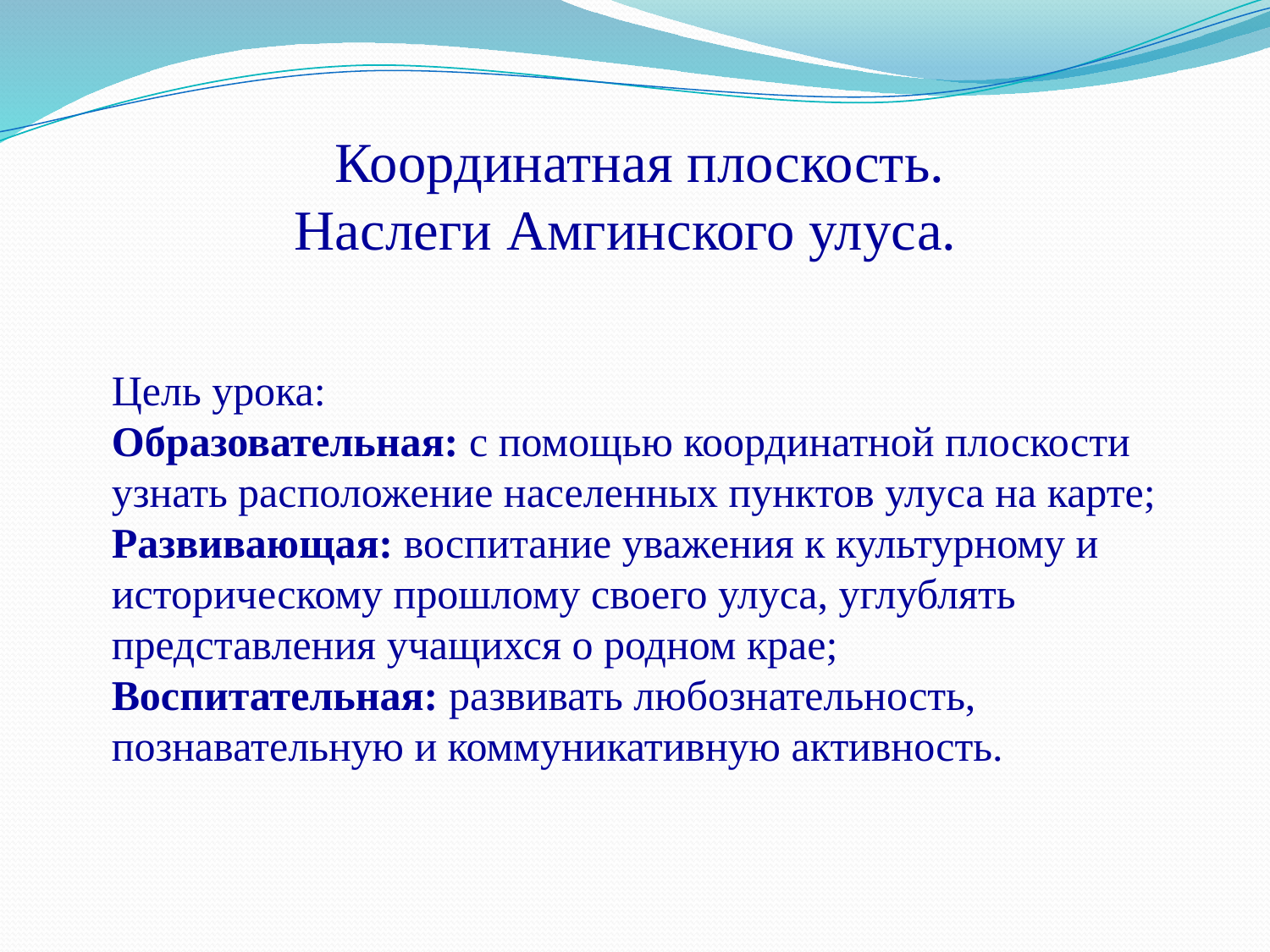

Координатная плоскость.
Наслеги Амгинского улуса.

Цель урока:
Образовательная: с помощью координатной плоскости узнать расположение населенных пунктов улуса на карте;
Развивающая: воспитание уважения к культурному и историческому прошлому своего улуса, углублять представления учащихся о родном крае;
Воспитательная: развивать любознательность, познавательную и коммуникативную активность.